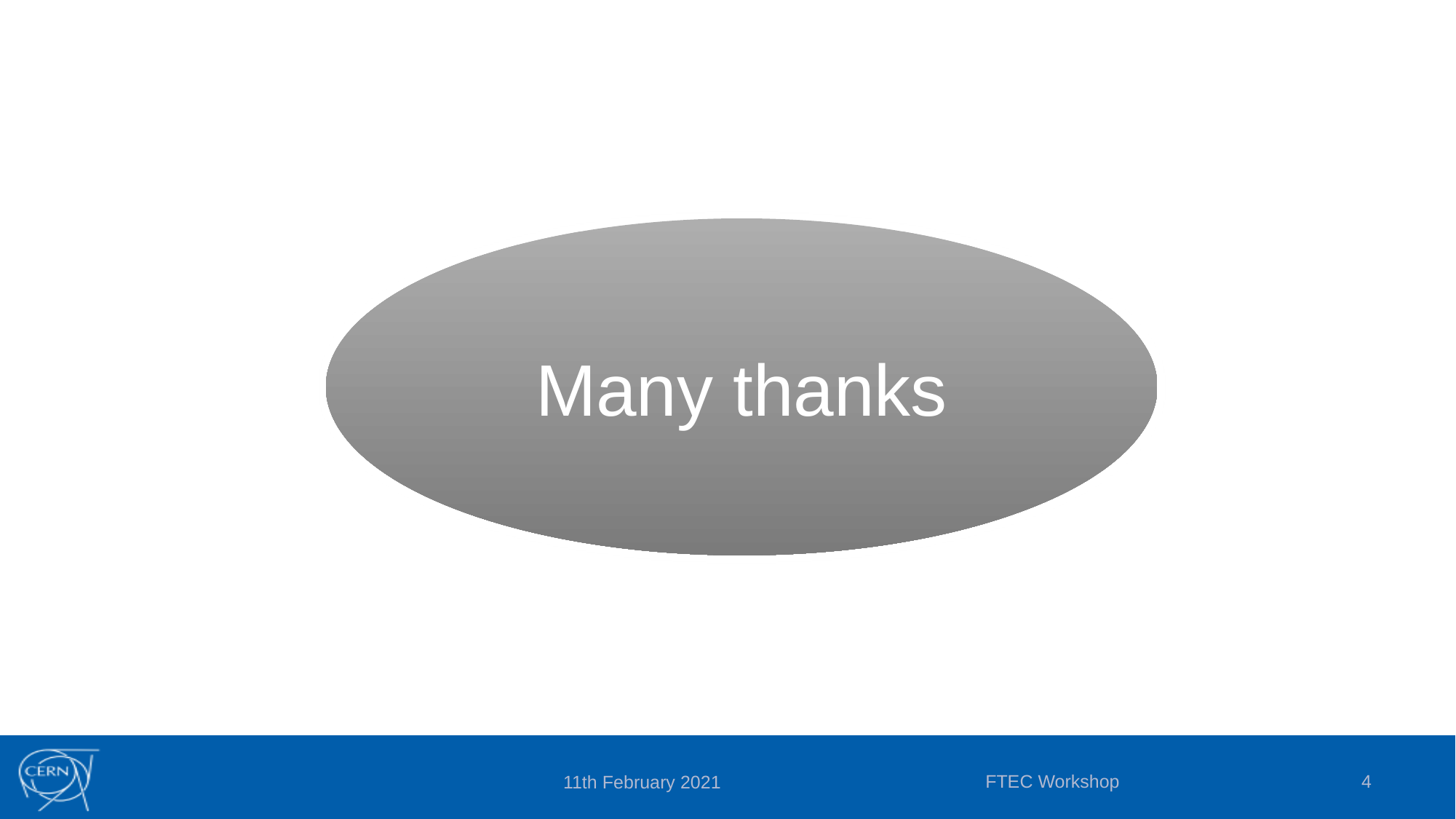

#

Many thanks
FTEC Workshop
4
11th February 2021